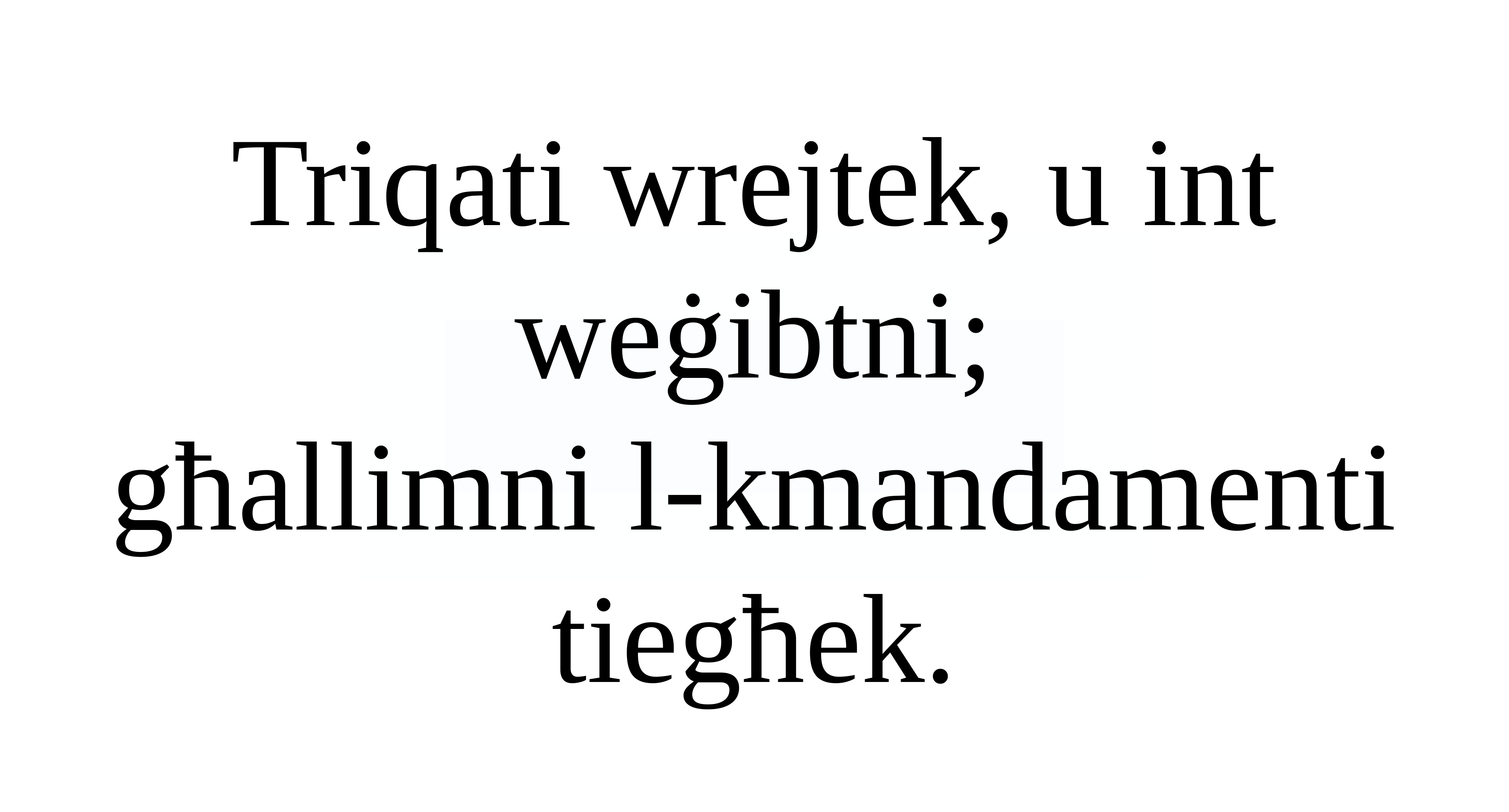

Triqati wrejtek, u int weġibtni;
għallimni l-kmandamenti tiegħek.